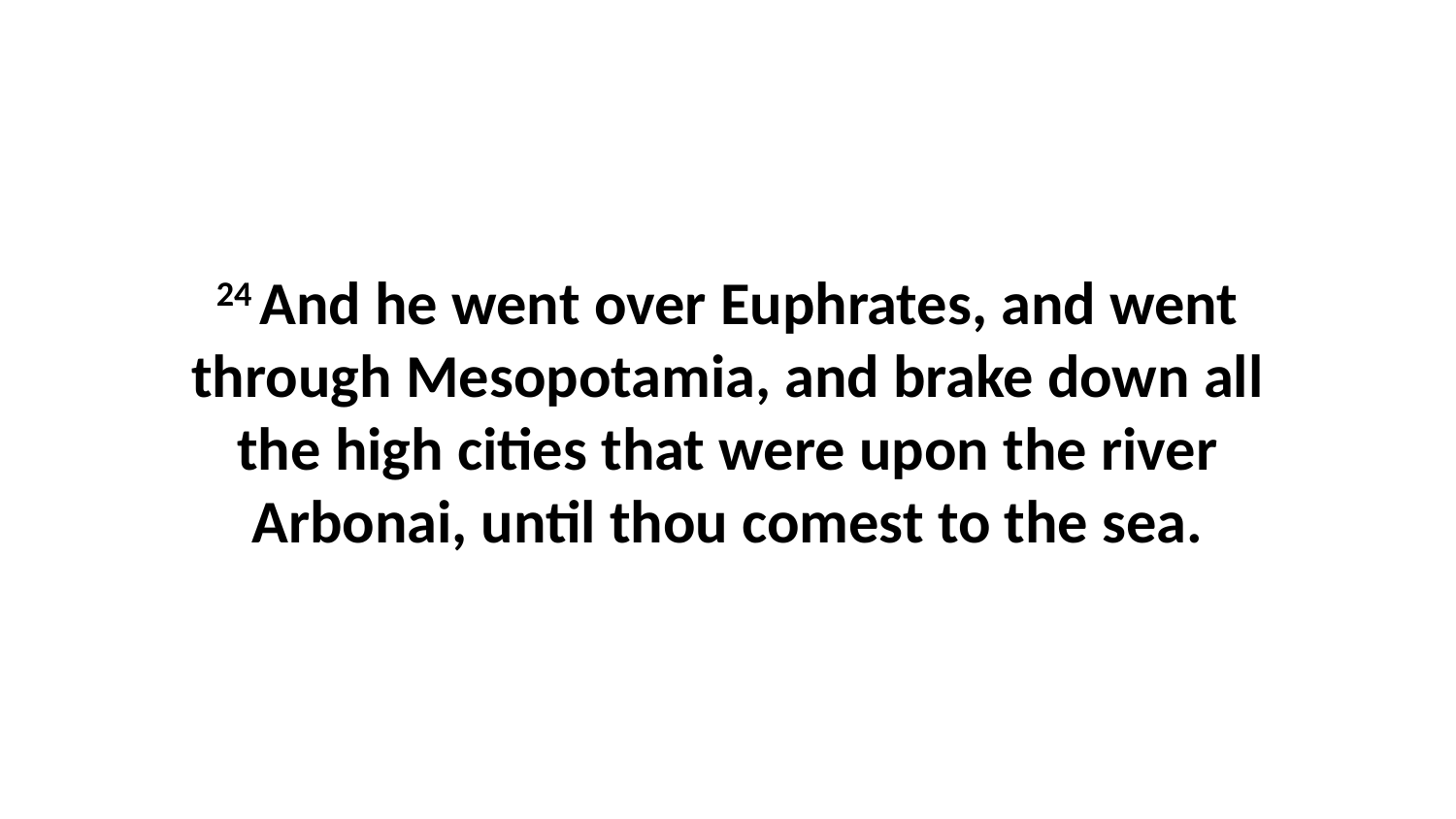

24 And he went over Euphrates, and went through Mesopotamia, and brake down all the high cities that were upon the river Arbonai, until thou comest to the sea.